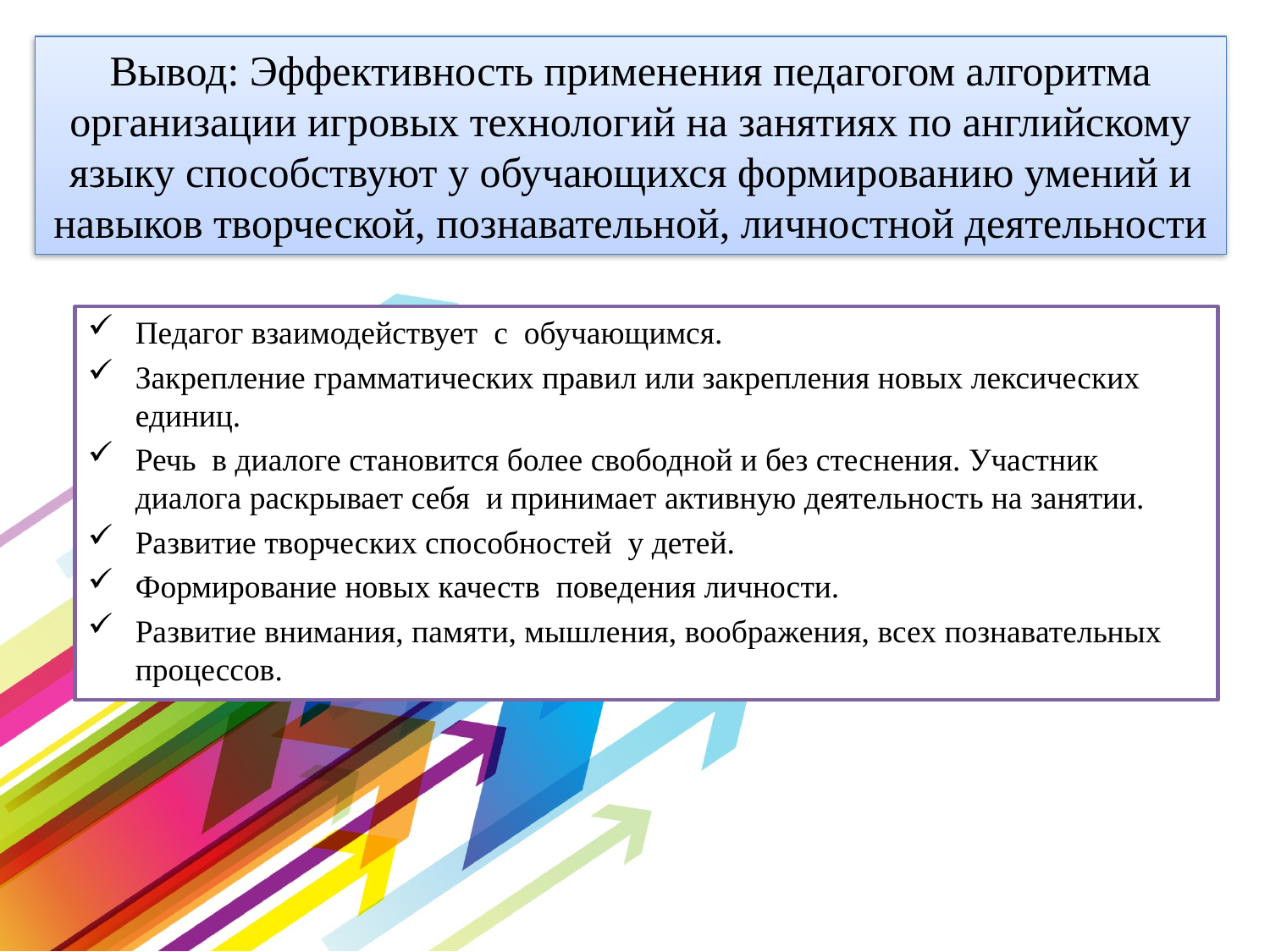

# Вывод: Эффективность применения педагогом алгоритма организации игровых технологий на занятиях по английскому языку способствуют у обучающихся формированию умений и навыков творческой, познавательной, личностной деятельности
Педагог взаимодействует  с  обучающимся.
Закрепление грамматических правил или закрепления новых лексических единиц.
Речь  в диалоге становится более свободной и без стеснения. Участник диалога раскрывает себя  и принимает активную деятельность на занятии.
Развитие творческих способностей  у детей.
Формирование новых качеств  поведения личности.
Развитие внимания, памяти, мышления, воображения, всех познавательных процессов.